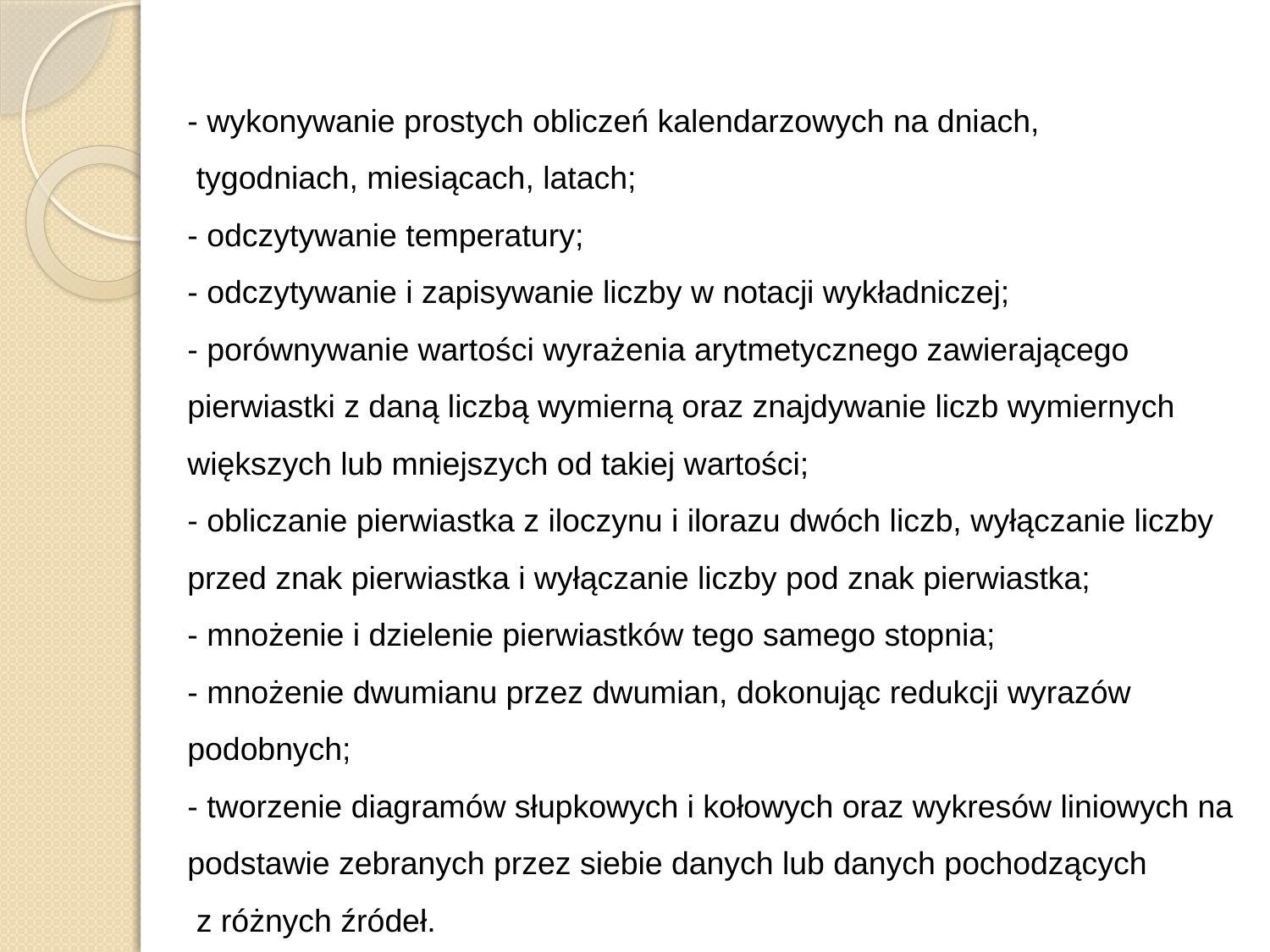

- wykonywanie prostych obliczeń kalendarzowych na dniach,
 tygodniach, miesiącach, latach;
- odczytywanie temperatury;
- odczytywanie i zapisywanie liczby w notacji wykładniczej;
- porównywanie wartości wyrażenia arytmetycznego zawierającego pierwiastki z daną liczbą wymierną oraz znajdywanie liczb wymiernych większych lub mniejszych od takiej wartości;
- obliczanie pierwiastka z iloczynu i ilorazu dwóch liczb, wyłączanie liczby przed znak pierwiastka i wyłączanie liczby pod znak pierwiastka;
- mnożenie i dzielenie pierwiastków tego samego stopnia;
- mnożenie dwumianu przez dwumian, dokonując redukcji wyrazów podobnych;
- tworzenie diagramów słupkowych i kołowych oraz wykresów liniowych na podstawie zebranych przez siebie danych lub danych pochodzących
 z różnych źródeł.